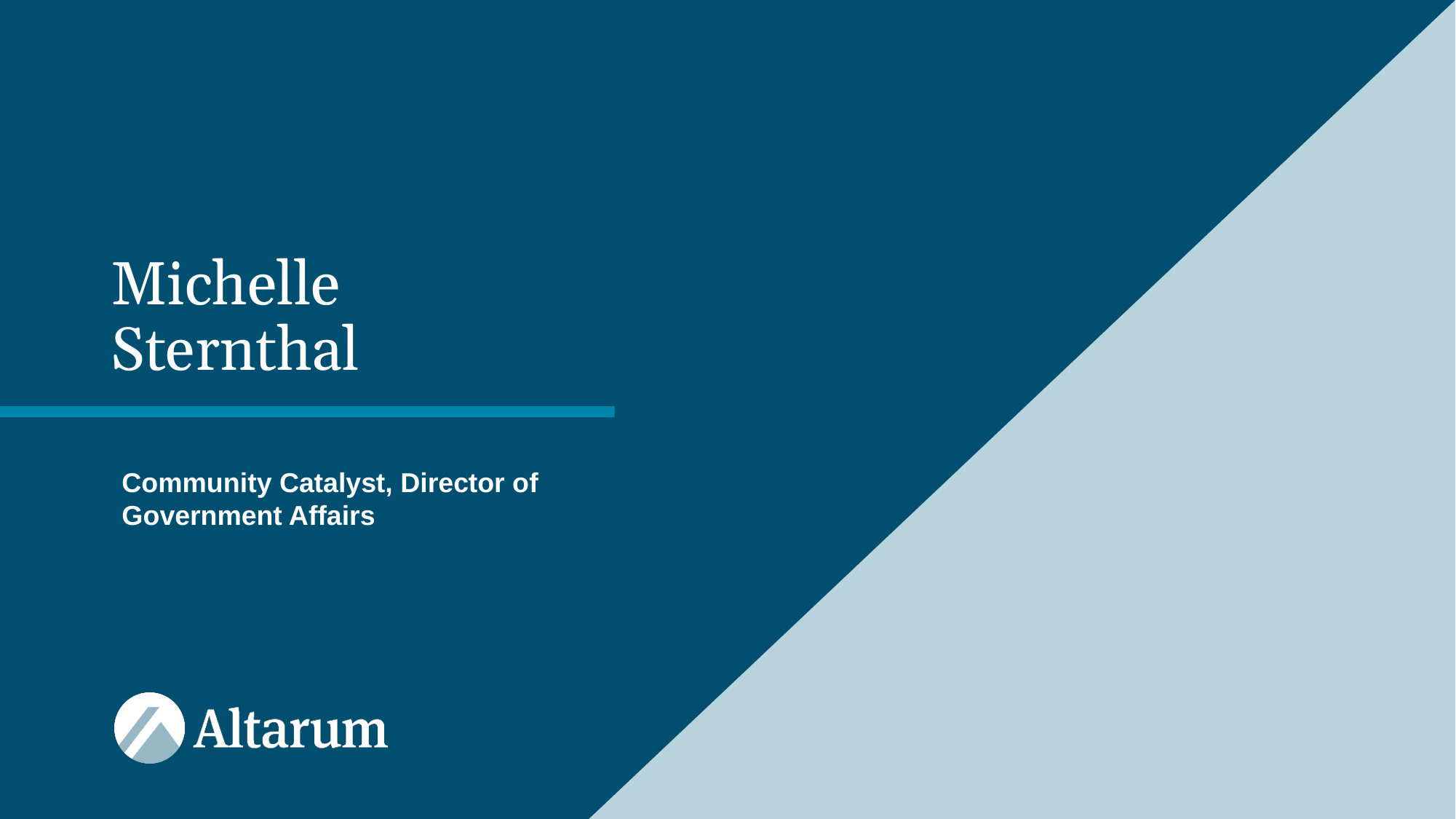

# Michelle Sternthal
Community Catalyst, Director of Government Affairs